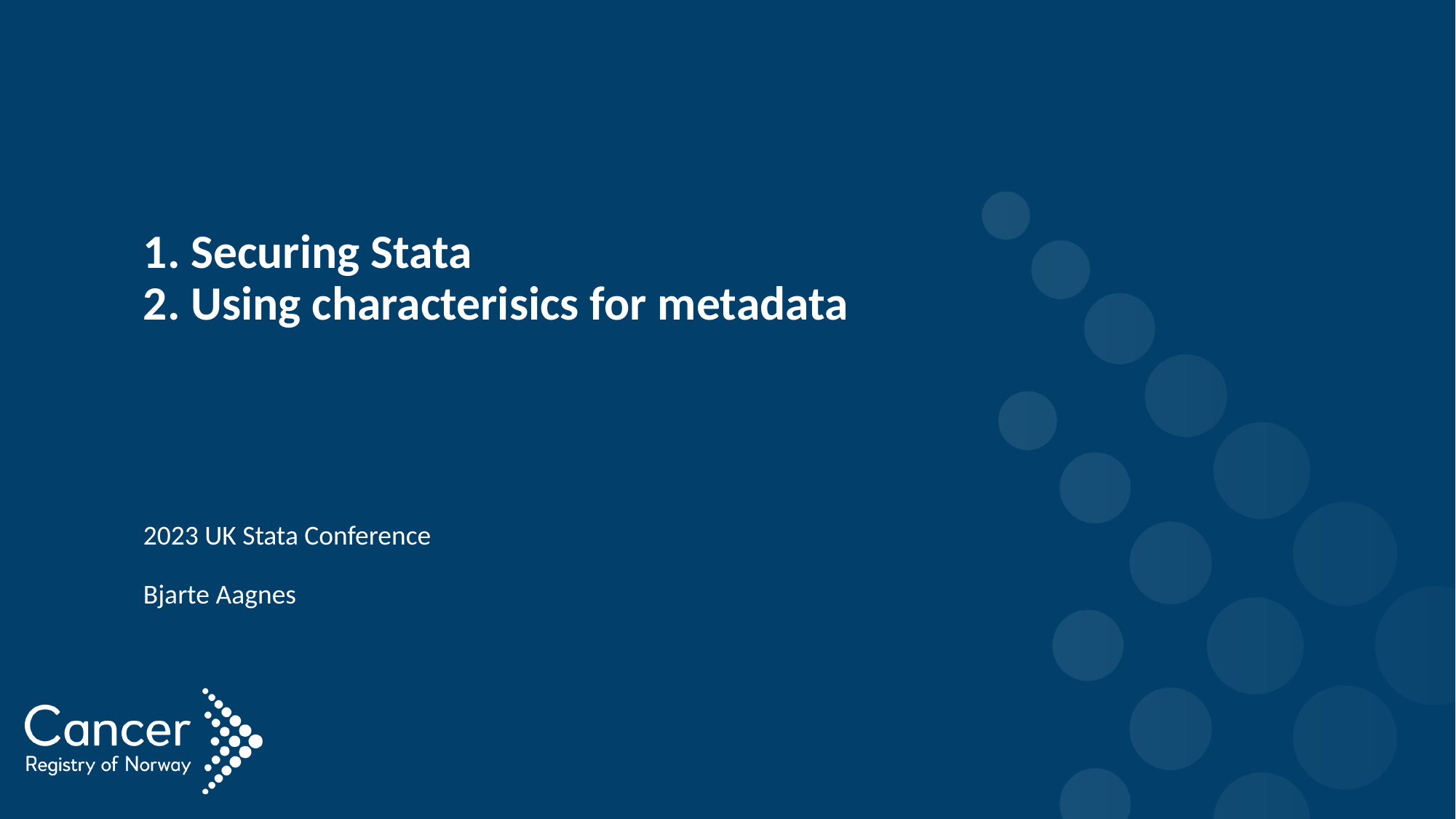

# 1. Securing Stata 2. Using characterisics for metadata
2023 UK Stata Conference
Bjarte Aagnes